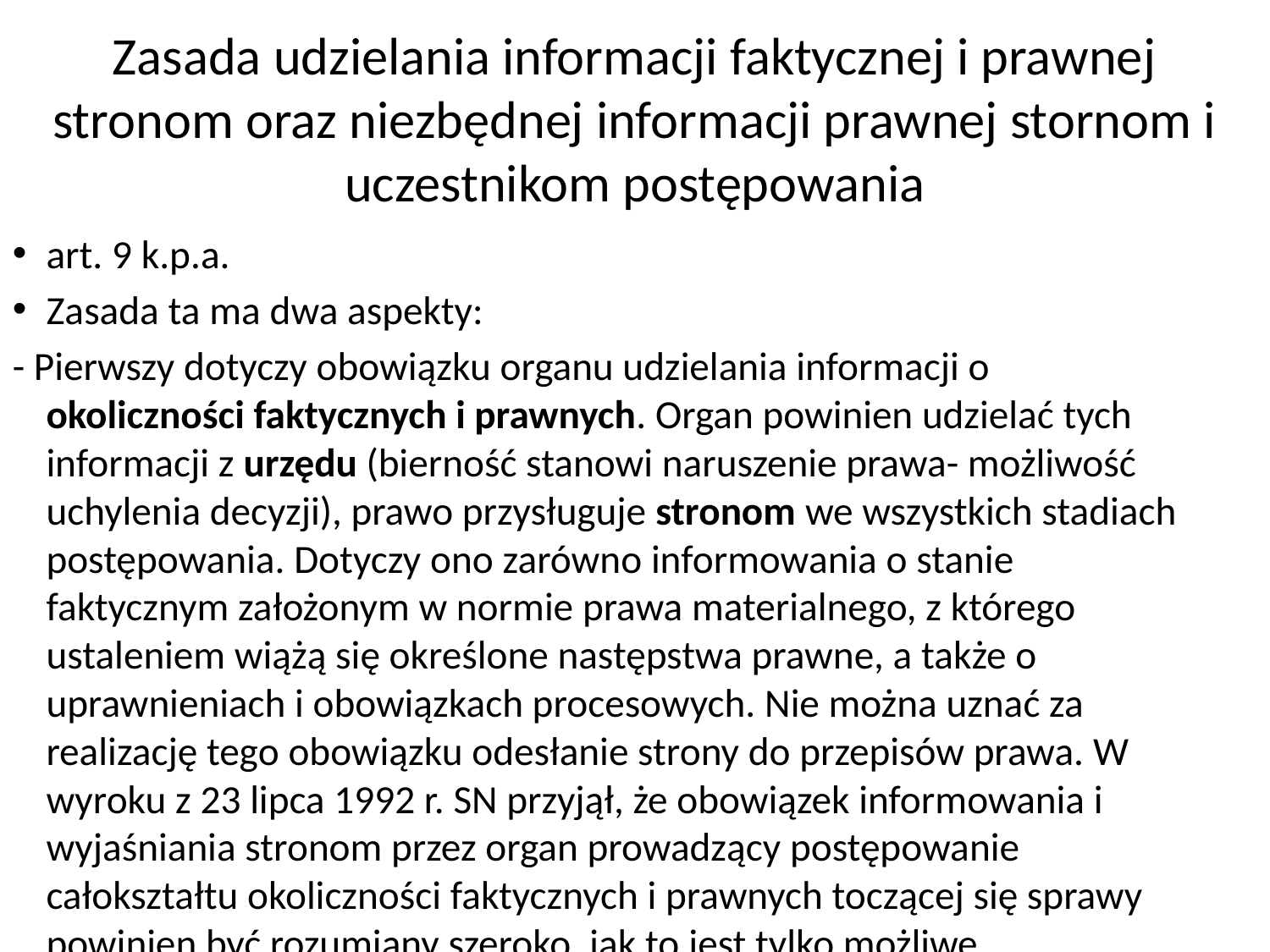

Zasada udzielania informacji faktycznej i prawnej stronom oraz niezbędnej informacji prawnej stornom i uczestnikom postępowania
art. 9 k.p.a.
Zasada ta ma dwa aspekty:
- Pierwszy dotyczy obowiązku organu udzielania informacji o okoliczności faktycznych i prawnych. Organ powinien udzielać tych informacji z urzędu (bierność stanowi naruszenie prawa- możliwość uchylenia decyzji), prawo przysługuje stronom we wszystkich stadiach postępowania. Dotyczy ono zarówno informowania o stanie faktycznym założonym w normie prawa materialnego, z którego ustaleniem wiążą się określone następstwa prawne, a także o uprawnieniach i obowiązkach procesowych. Nie można uznać za realizację tego obowiązku odesłanie strony do przepisów prawa. W wyroku z 23 lipca 1992 r. SN przyjął, że obowiązek informowania i wyjaśniania stronom przez organ prowadzący postępowanie całokształtu okoliczności faktycznych i prawnych toczącej się sprawy powinien być rozumiany szeroko, jak to jest tylko możliwe.